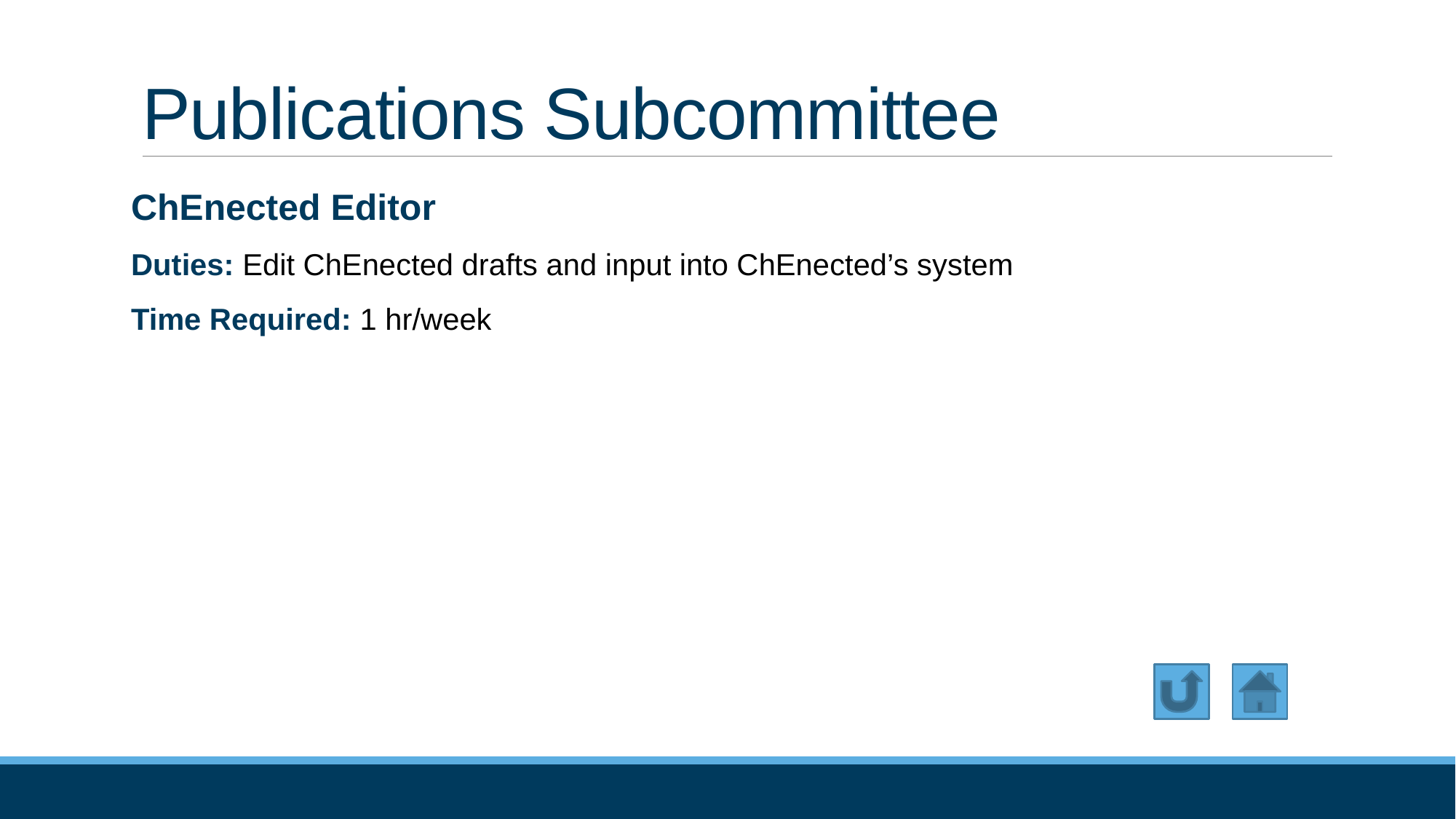

# Publications Subcommittee
ChEnected Editor
Duties: Edit ChEnected drafts and input into ChEnected’s system
Time Required: 1 hr/week